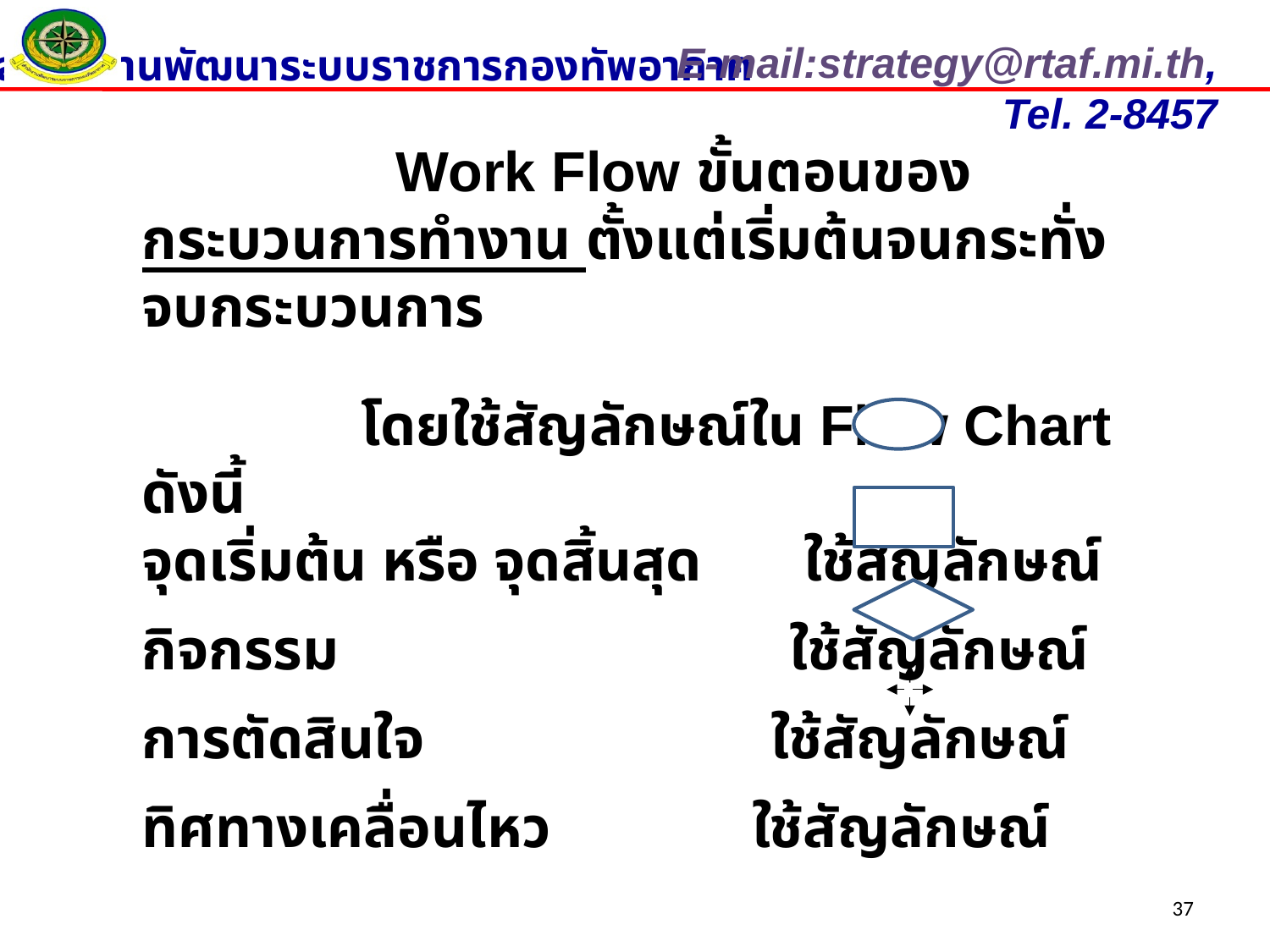

Work Flow ขั้นตอนของกระบวนการทำงาน ตั้งแต่เริ่มต้นจนกระทั่งจบกระบวนการ

               โดยใช้สัญลักษณ์ใน Flow Chart ดังนี้
จุดเริ่มต้น หรือ จุดสิ้นสุด       ใช้สัญลักษณ์
กิจกรรม	                           ใช้สัญลักษณ์
การตัดสินใจ	                 ใช้สัญลักษณ์
ทิศทางเคลื่อนไหว	       ใช้สัญลักษณ์

37